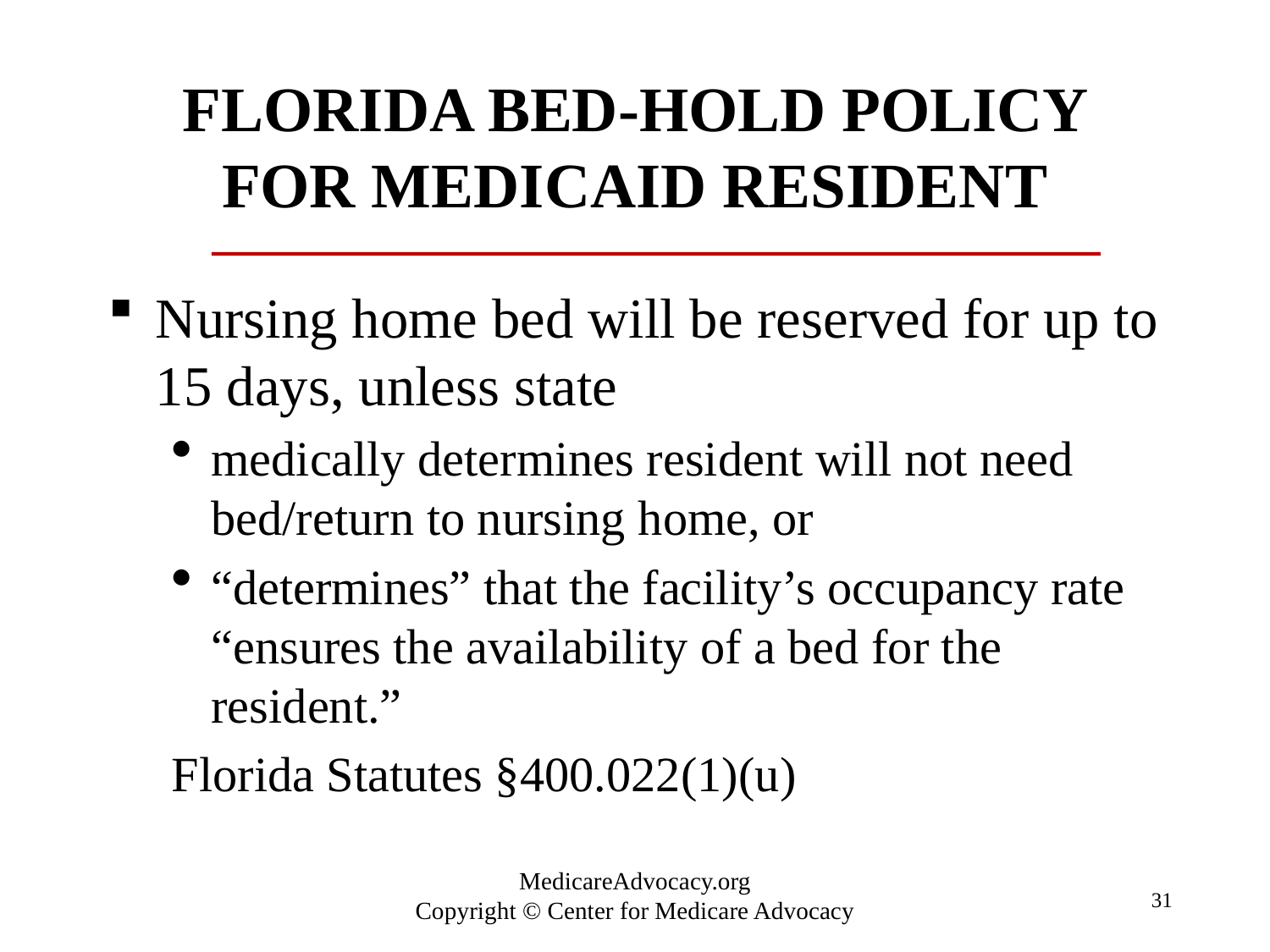

# Florida bed-hold policy for Medicaid resident
Nursing home bed will be reserved for up to 15 days, unless state
medically determines resident will not need bed/return to nursing home, or
“determines” that the facility’s occupancy rate “ensures the availability of a bed for the resident.”
Florida Statutes §400.022(1)(u)
31